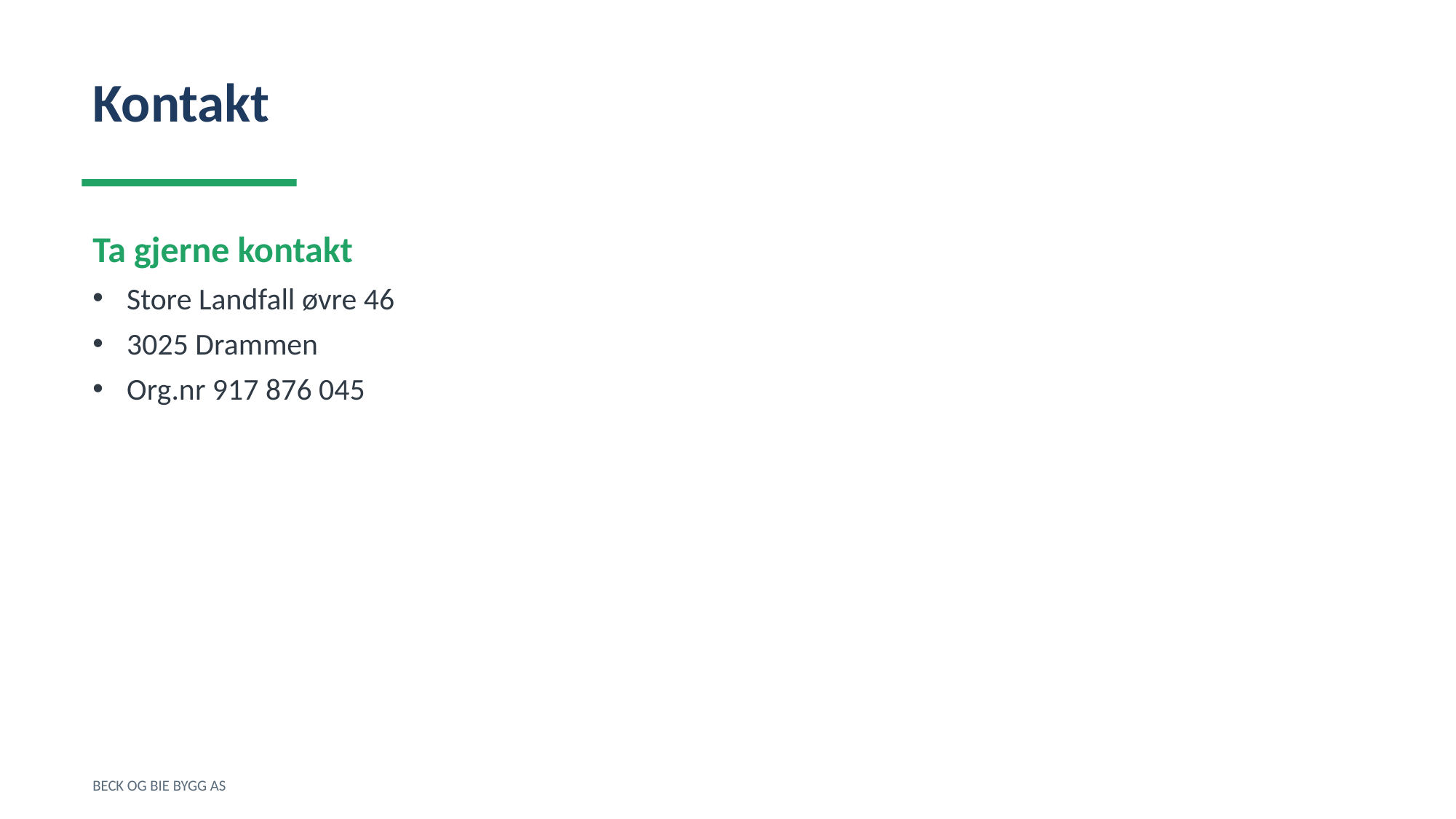

Kontakt

Ta gjerne kontakt
Store Landfall øvre 46
3025 Drammen
Org.nr 917 876 045
BECK OG BIE BYGG AS